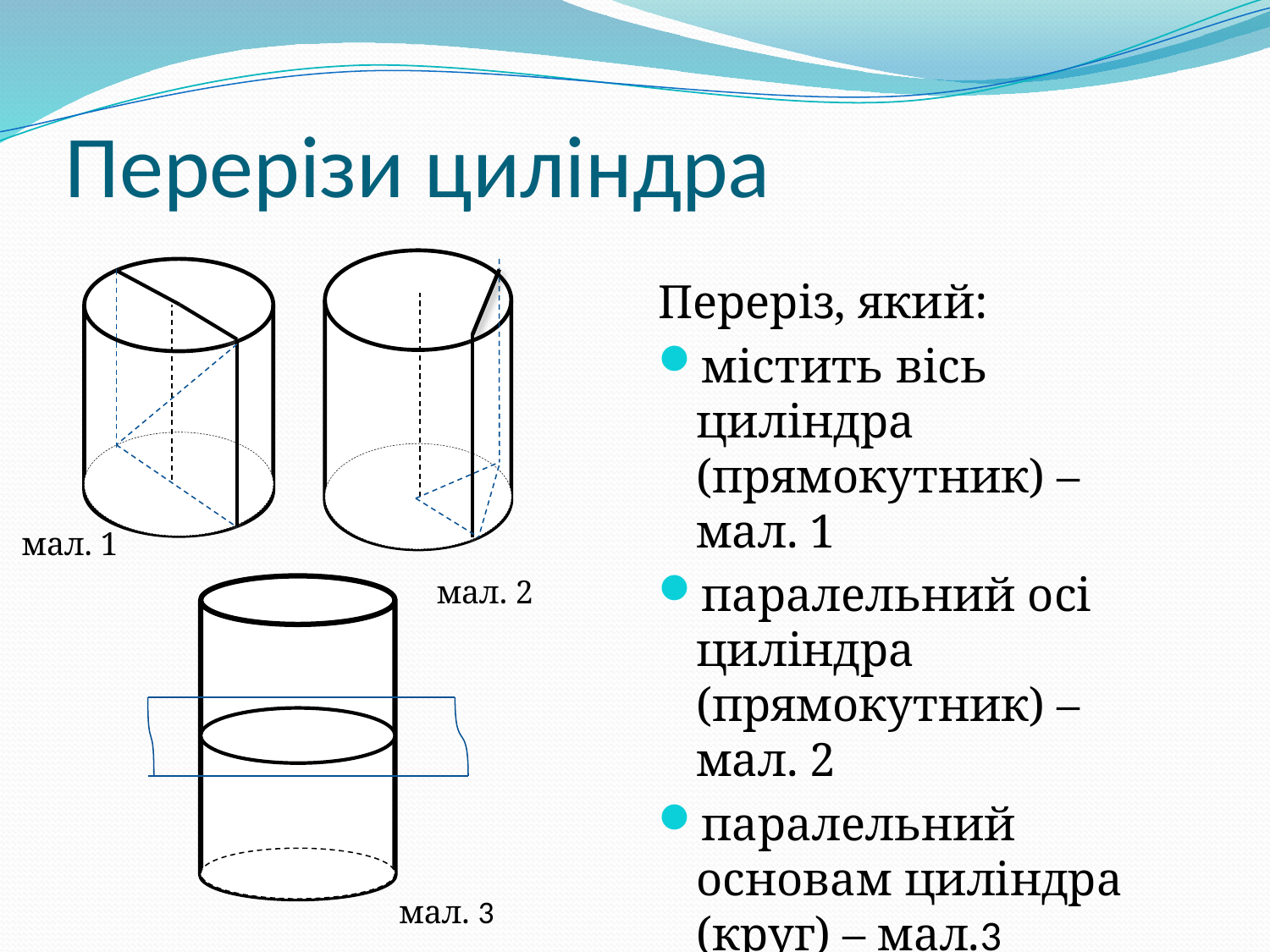

# Перерізи циліндра

Переріз, який:
містить вісь циліндра (прямокутник) – мал. 1
паралельний осі циліндра (прямокутник) – мал. 2
паралельний основам циліндра (круг) – мал.3
мал. 1
мал. 2

мал. 3